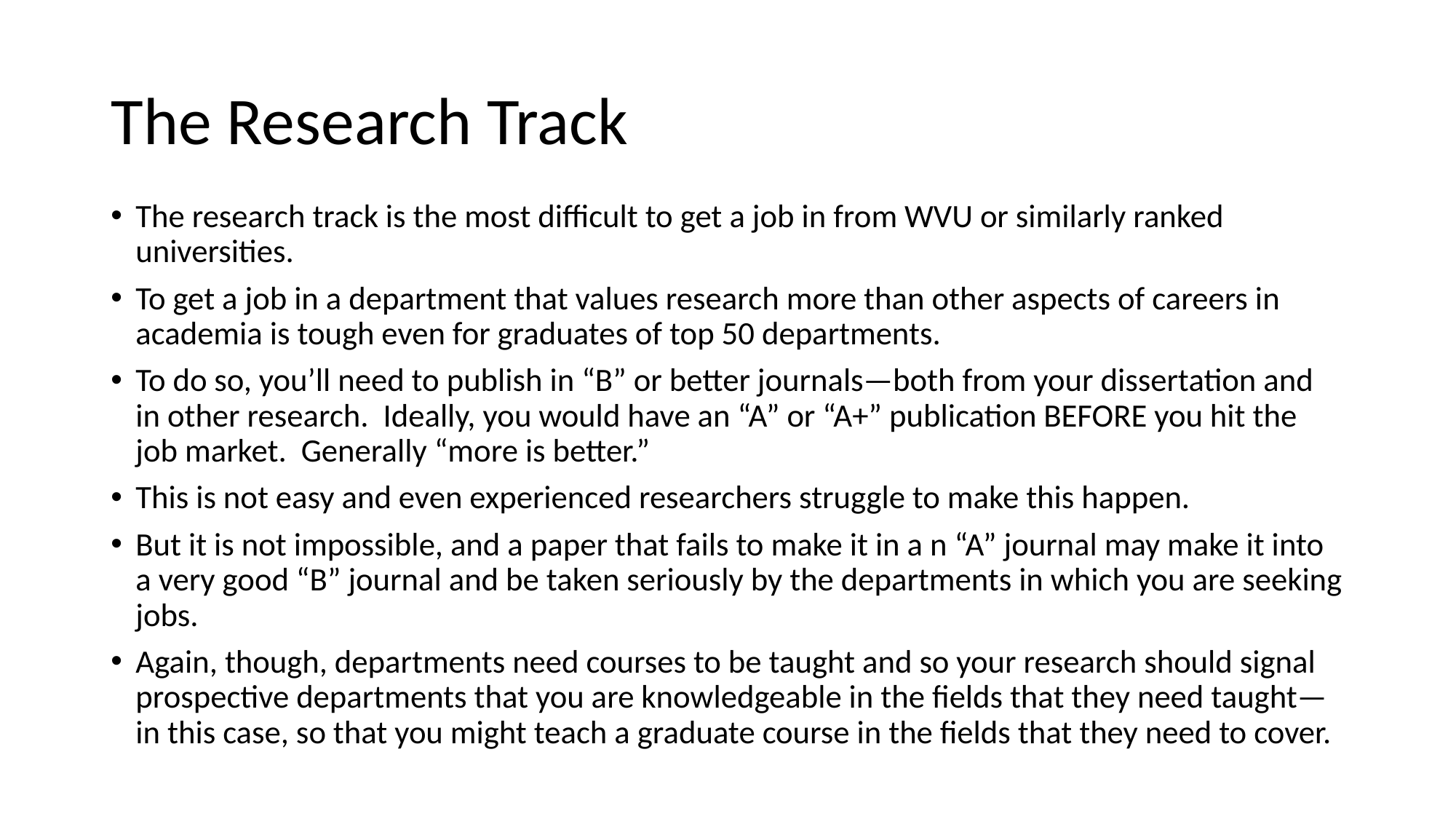

# The Research Track
The research track is the most difficult to get a job in from WVU or similarly ranked universities.
To get a job in a department that values research more than other aspects of careers in academia is tough even for graduates of top 50 departments.
To do so, you’ll need to publish in “B” or better journals—both from your dissertation and in other research.  Ideally, you would have an “A” or “A+” publication BEFORE you hit the job market.  Generally “more is better.”
This is not easy and even experienced researchers struggle to make this happen.
But it is not impossible, and a paper that fails to make it in a n “A” journal may make it into a very good “B” journal and be taken seriously by the departments in which you are seeking jobs.
Again, though, departments need courses to be taught and so your research should signal prospective departments that you are knowledgeable in the fields that they need taught—in this case, so that you might teach a graduate course in the fields that they need to cover.